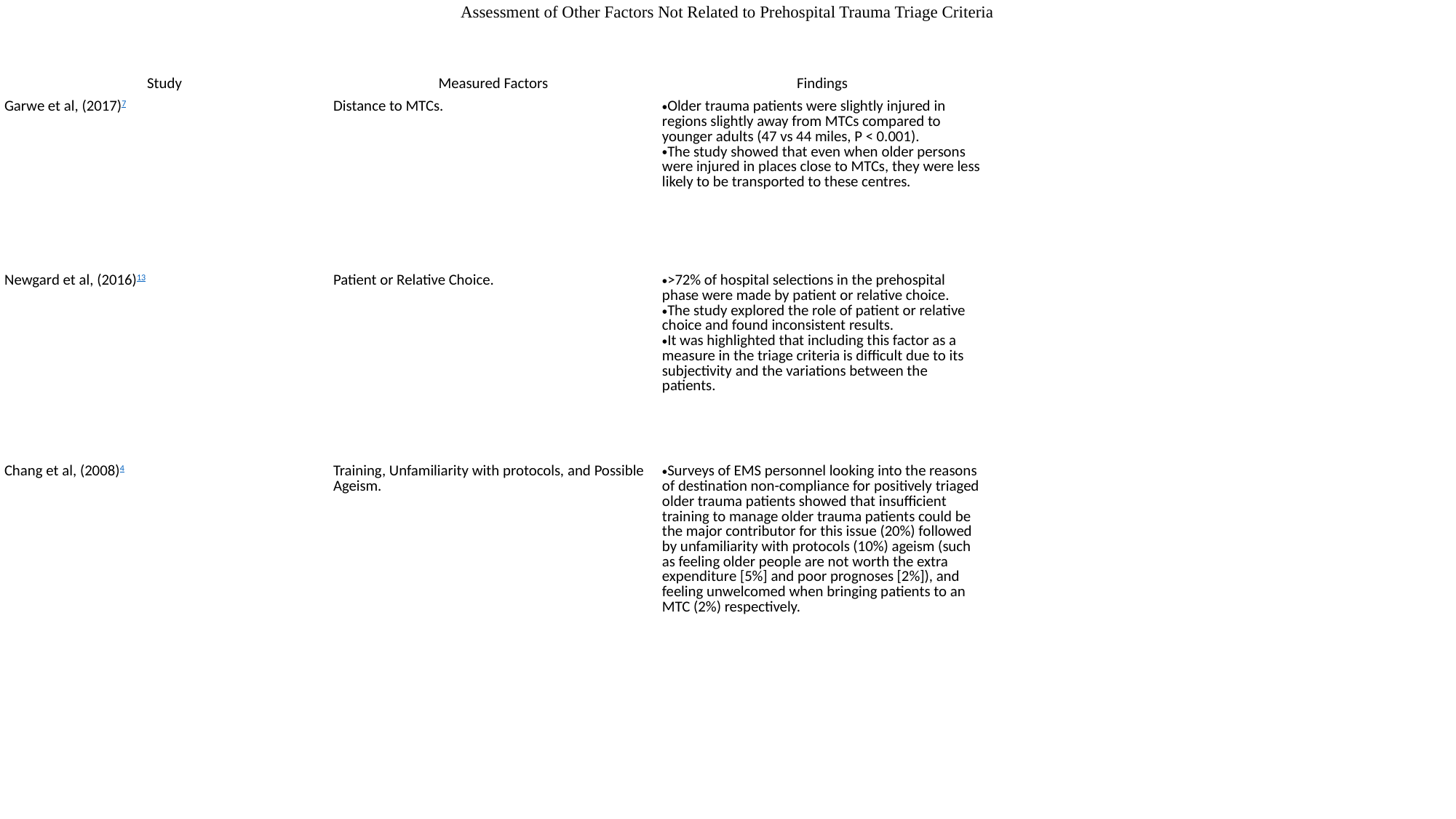

Assessment of Other Factors Not Related to Prehospital Trauma Triage Criteria

| Study | Measured Factors | Findings |
| --- | --- | --- |
| Garwe et al, (2017)7 | Distance to MTCs. | Older trauma patients were slightly injured in regions slightly away from MTCs compared to younger adults (47 vs 44 miles, P < 0.001). The study showed that even when older persons were injured in places close to MTCs, they were less likely to be transported to these centres. |
| Newgard et al, (2016)13 | Patient or Relative Choice. | >72% of hospital selections in the prehospital phase were made by patient or relative choice. The study explored the role of patient or relative choice and found inconsistent results. It was highlighted that including this factor as a measure in the triage criteria is difficult due to its subjectivity and the variations between the patients. |
| Chang et al, (2008)4 | Training, Unfamiliarity with protocols, and Possible Ageism. | Surveys of EMS personnel looking into the reasons of destination non-compliance for positively triaged older trauma patients showed that insufficient training to manage older trauma patients could be the major contributor for this issue (20%) followed by unfamiliarity with protocols (10%) ageism (such as feeling older people are not worth the extra expenditure [5%] and poor prognoses [2%]), and feeling unwelcomed when bringing patients to an MTC (2%) respectively. |